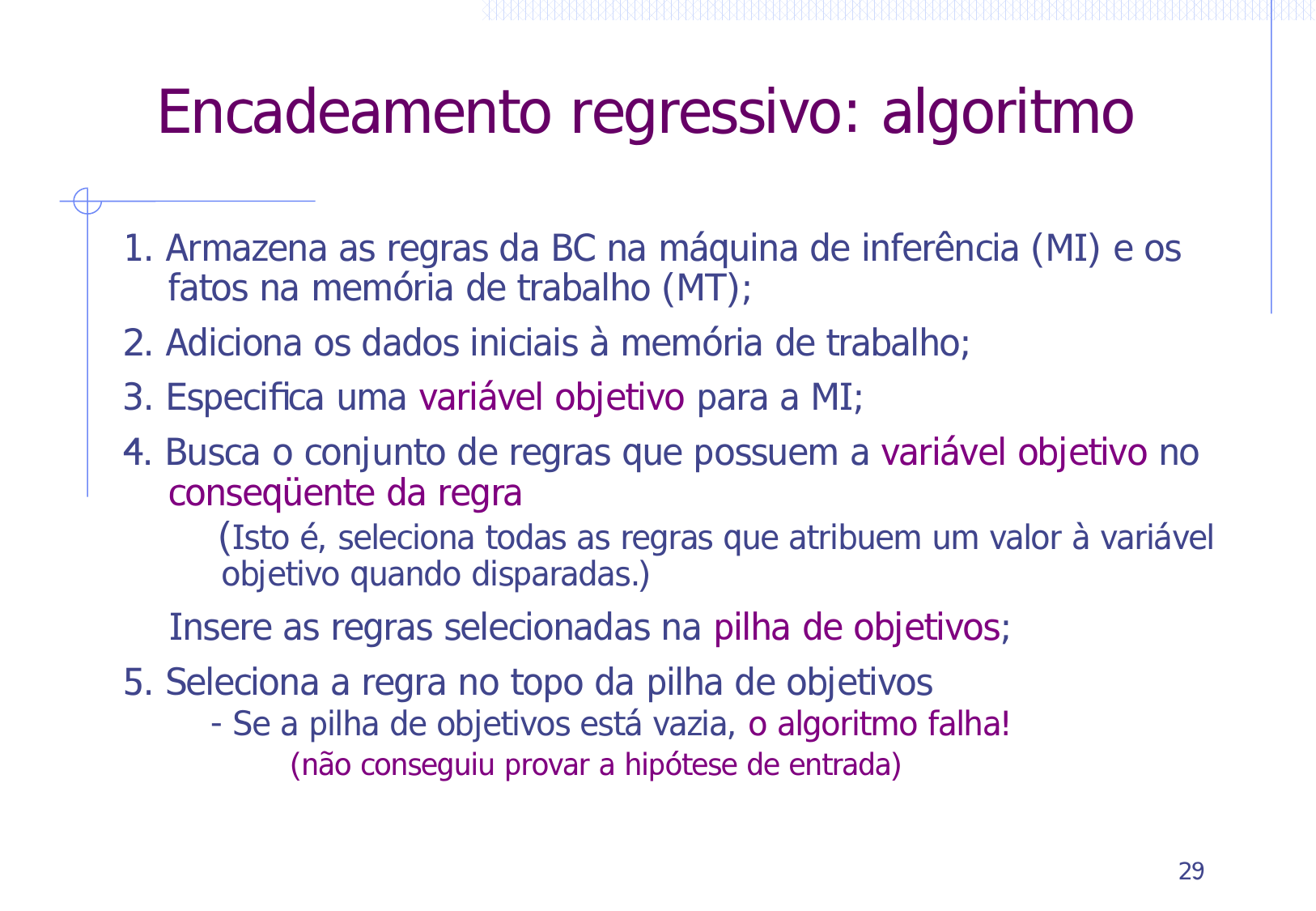

# Encadeamento regressivo: algoritmo
1. Armazena as regras da BC na máquina de inferência (MI) e os fatos na memória de trabalho (MT);
2. Adiciona os dados iniciais à memória de trabalho;
3. Especifica uma variável objetivo para a MI;
4. Busca o conjunto de regras que possuem a variável objetivo no conseqüente da regra
   (Isto é, seleciona todas as regras que atribuem um valor à variável objetivo quando disparadas.)
    Insere as regras selecionadas na pilha de objetivos;
5. Seleciona a regra no topo da pilha de objetivos
	    - Se a pilha de objetivos está vazia, o algoritmo falha!
		(não conseguiu provar a hipótese de entrada)
29